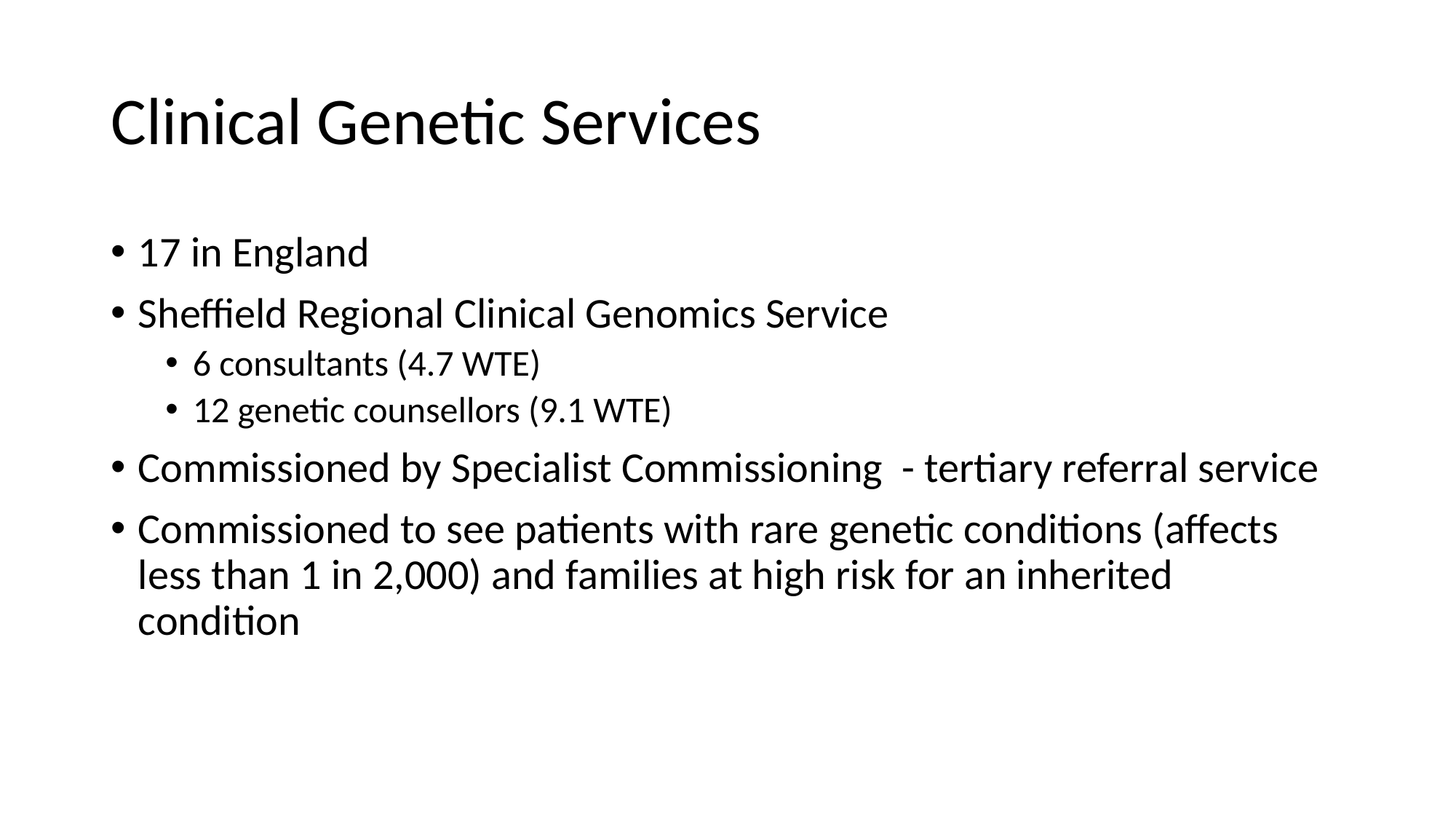

# Clinical Genetic Services
17 in England
Sheffield Regional Clinical Genomics Service
6 consultants (4.7 WTE)
12 genetic counsellors (9.1 WTE)
Commissioned by Specialist Commissioning  - tertiary referral service
Commissioned to see patients with rare genetic conditions (affects less than 1 in 2,000) and families at high risk for an inherited condition